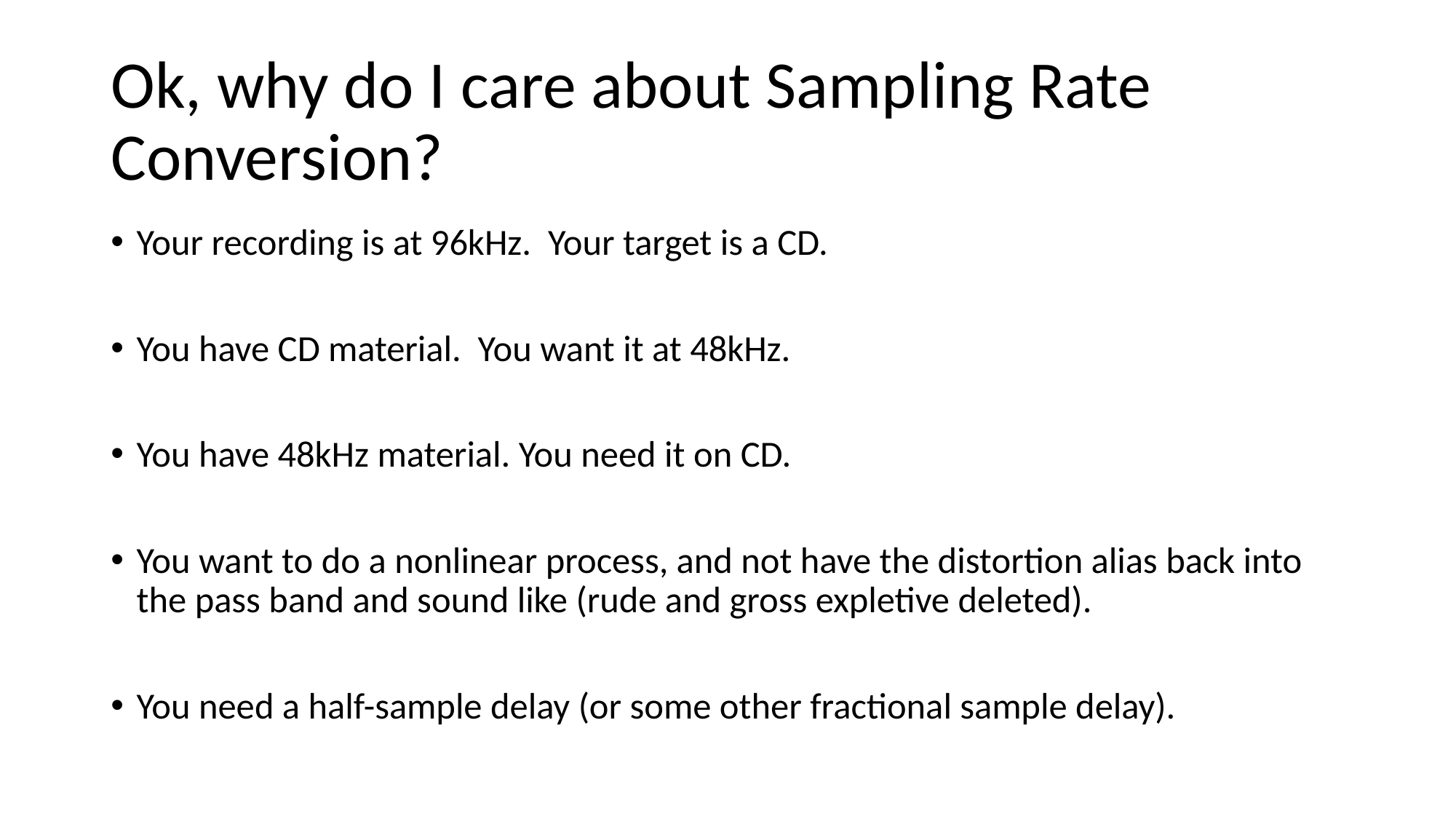

# Ok, why do I care about Sampling Rate Conversion?
Your recording is at 96kHz.  Your target is a CD.

You have CD material.  You want it at 48kHz.

You have 48kHz material. You need it on CD.

You want to do a nonlinear process, and not have the distortion alias back into the pass band and sound like (rude and gross expletive deleted).

You need a half-sample delay (or some other fractional sample delay).